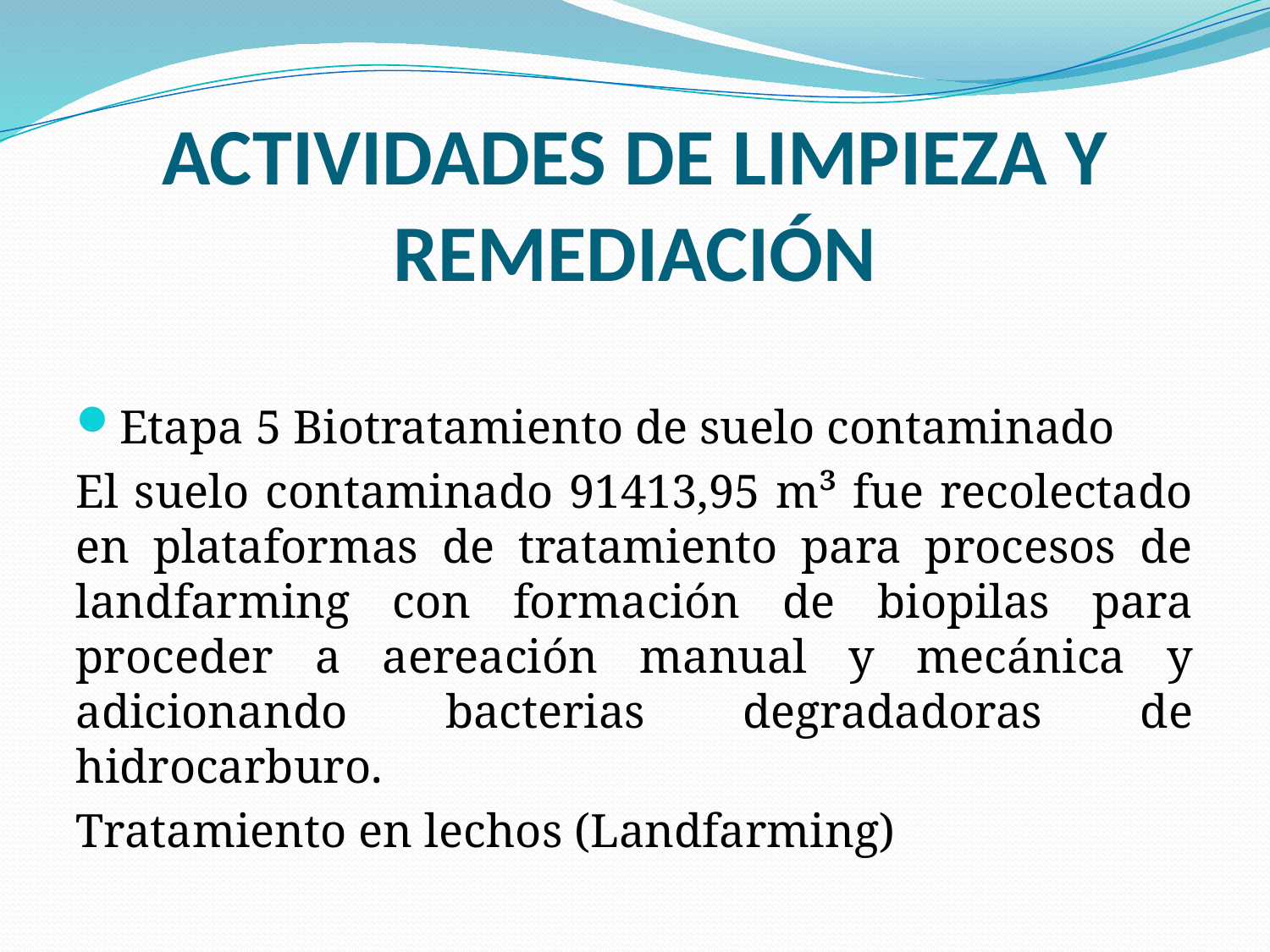

# ACTIVIDADES DE LIMPIEZA Y REMEDIACIÓN

Etapa 5 Biotratamiento de suelo contaminado
El suelo contaminado 91413,95 m³ fue recolectado en plataformas de tratamiento para procesos de landfarming con formación de biopilas para proceder a aereación manual y mecánica y adicionando bacterias degradadoras de hidrocarburo.
Tratamiento en lechos (Landfarming)